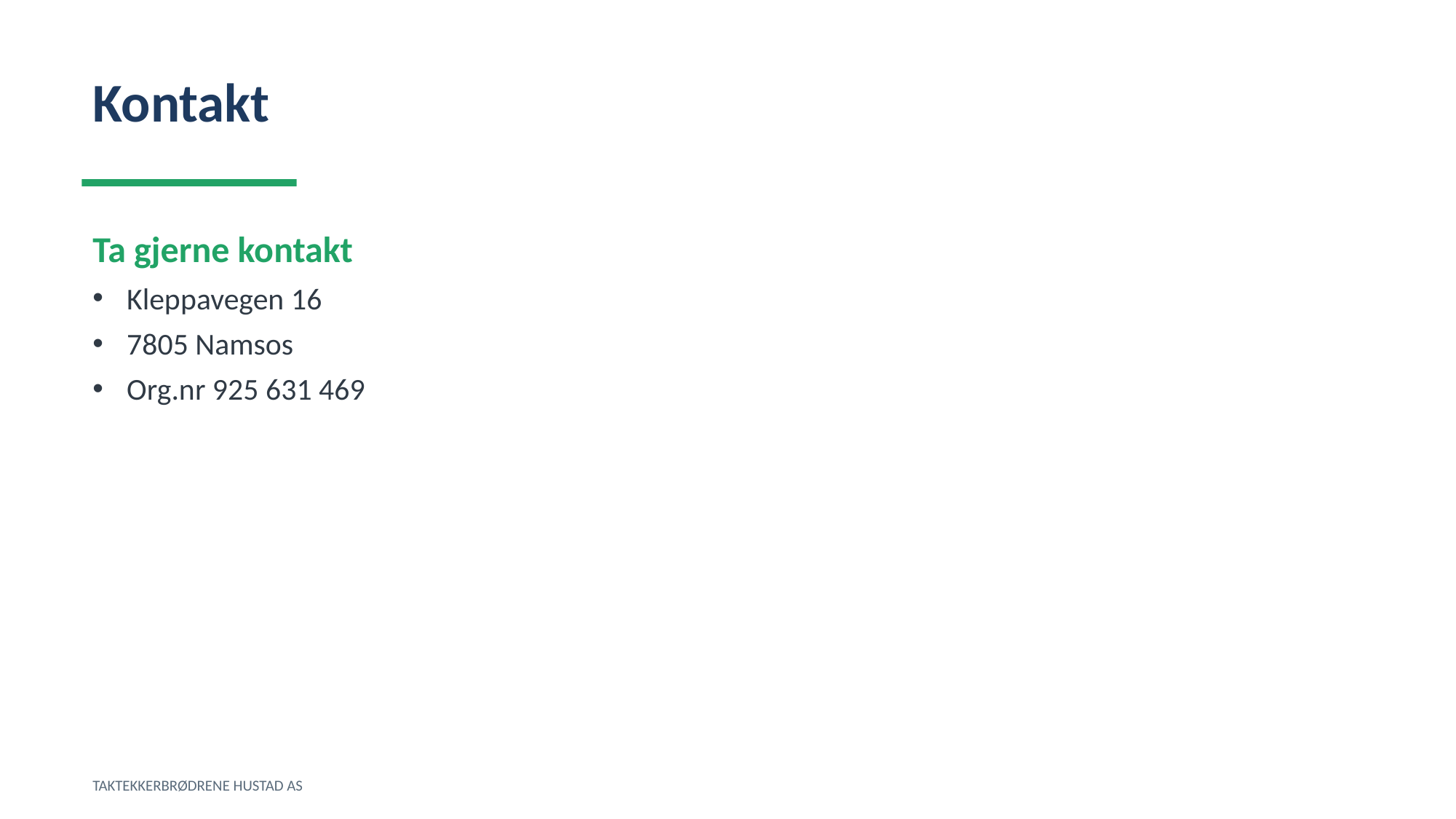

Kontakt

Ta gjerne kontakt
Kleppavegen 16
7805 Namsos
Org.nr 925 631 469
TAKTEKKERBRØDRENE HUSTAD AS